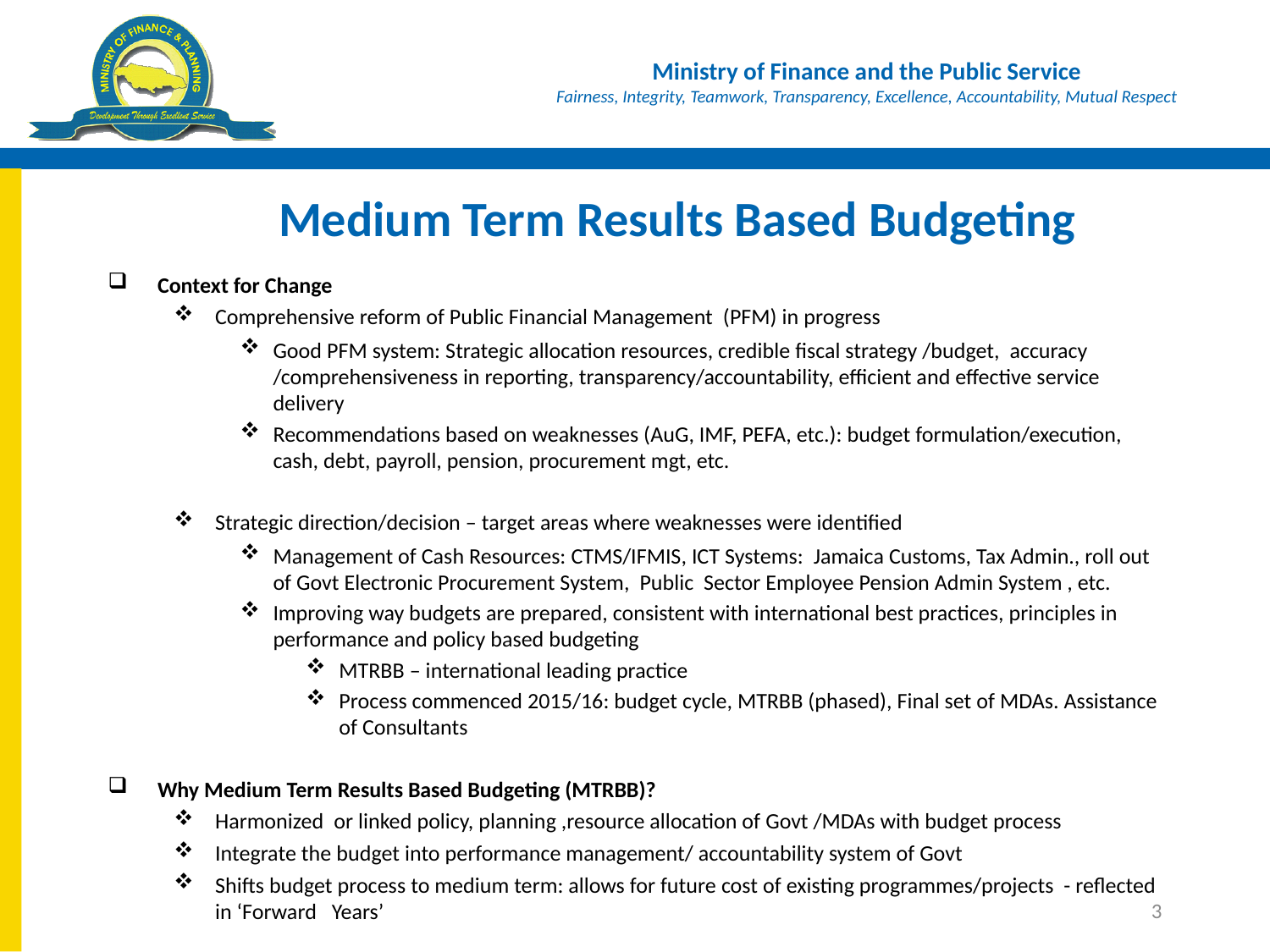

# Medium Term Results Based Budgeting
Context for Change
Comprehensive reform of Public Financial Management  (PFM) in progress
Good PFM system: Strategic allocation resources, credible fiscal strategy /budget,  accuracy /comprehensiveness in reporting, transparency/accountability, efficient and effective service delivery
Recommendations based on weaknesses (AuG, IMF, PEFA, etc.): budget formulation/execution, cash, debt, payroll, pension, procurement mgt, etc.

Strategic direction/decision – target areas where weaknesses were identified
Management of Cash Resources: CTMS/IFMIS, ICT Systems:  Jamaica Customs, Tax Admin., roll out of Govt Electronic Procurement System,  Public  Sector Employee Pension Admin System , etc.
Improving way budgets are prepared, consistent with international best practices, principles in performance and policy based budgeting
MTRBB – international leading practice
Process commenced 2015/16: budget cycle, MTRBB (phased), Final set of MDAs. Assistance of Consultants

Why Medium Term Results Based Budgeting (MTRBB)?
Harmonized  or linked policy, planning ,resource allocation of Govt /MDAs with budget process
Integrate the budget into performance management/ accountability system of Govt
Shifts budget process to medium term: allows for future cost of existing programmes/projects  - reflected in ‘Forward   Years’

3